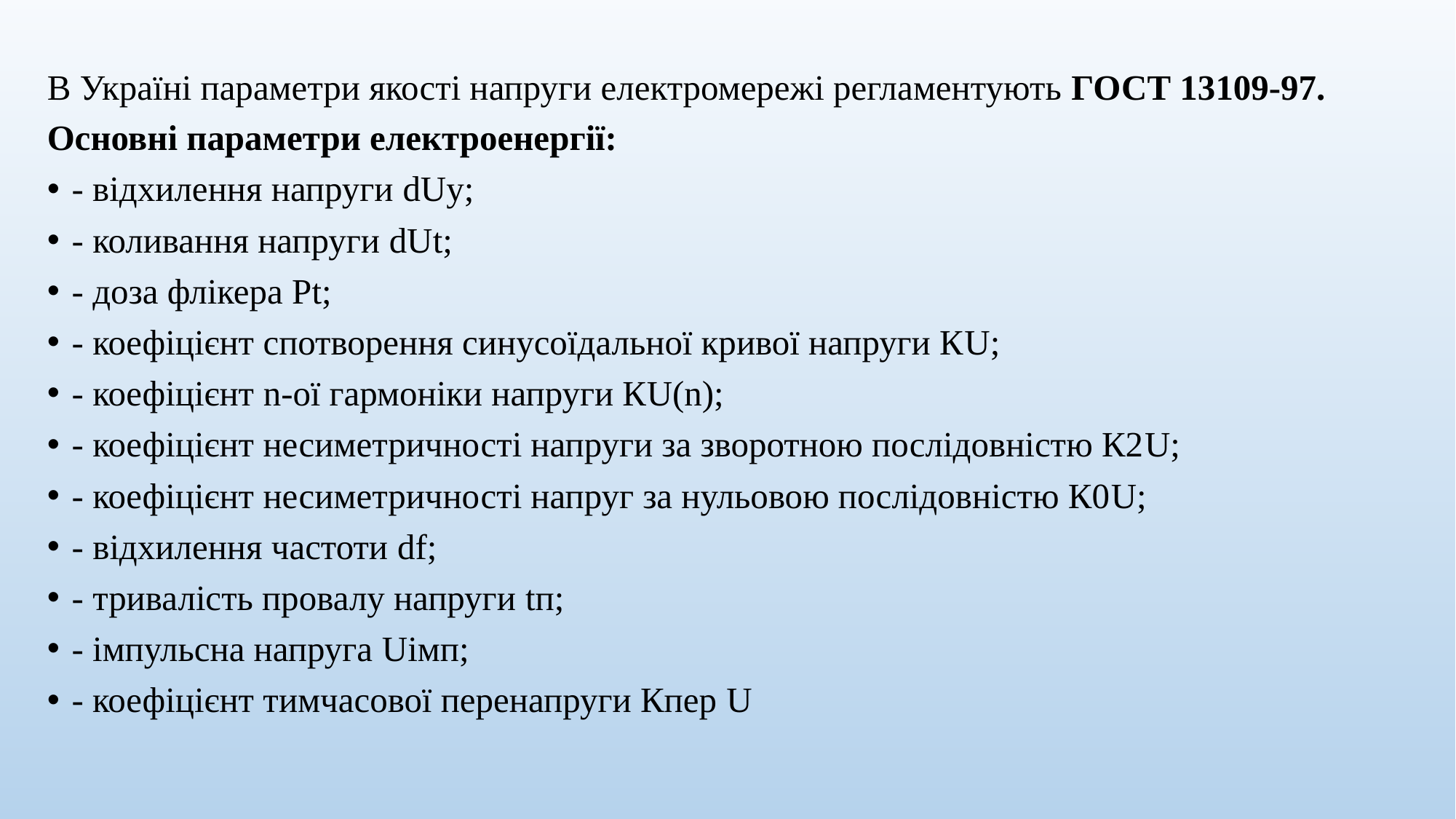

В Україні параметри якості напруги електромережі регламентують ГОСТ 13109-97.
Основні параметри електроенергії:
- відхилення напруги dUy;
- коливання напруги dUt;
- доза флікера Рt;
- коефіцієнт спотворення синусоїдальної кривої напруги КU;
- коефіцієнт n-ої гармоніки напруги КU(n);
- коефіцієнт несиметричності напруги за зворотною послідовністю К2U;
- коефіцієнт несиметричності напруг за нульовою послідовністю К0U;
- відхилення частоти df;
- тривалість провалу напруги tп;
- імпульсна напруга Uімп;
- коефіцієнт тимчасової перенапруги Кпер U